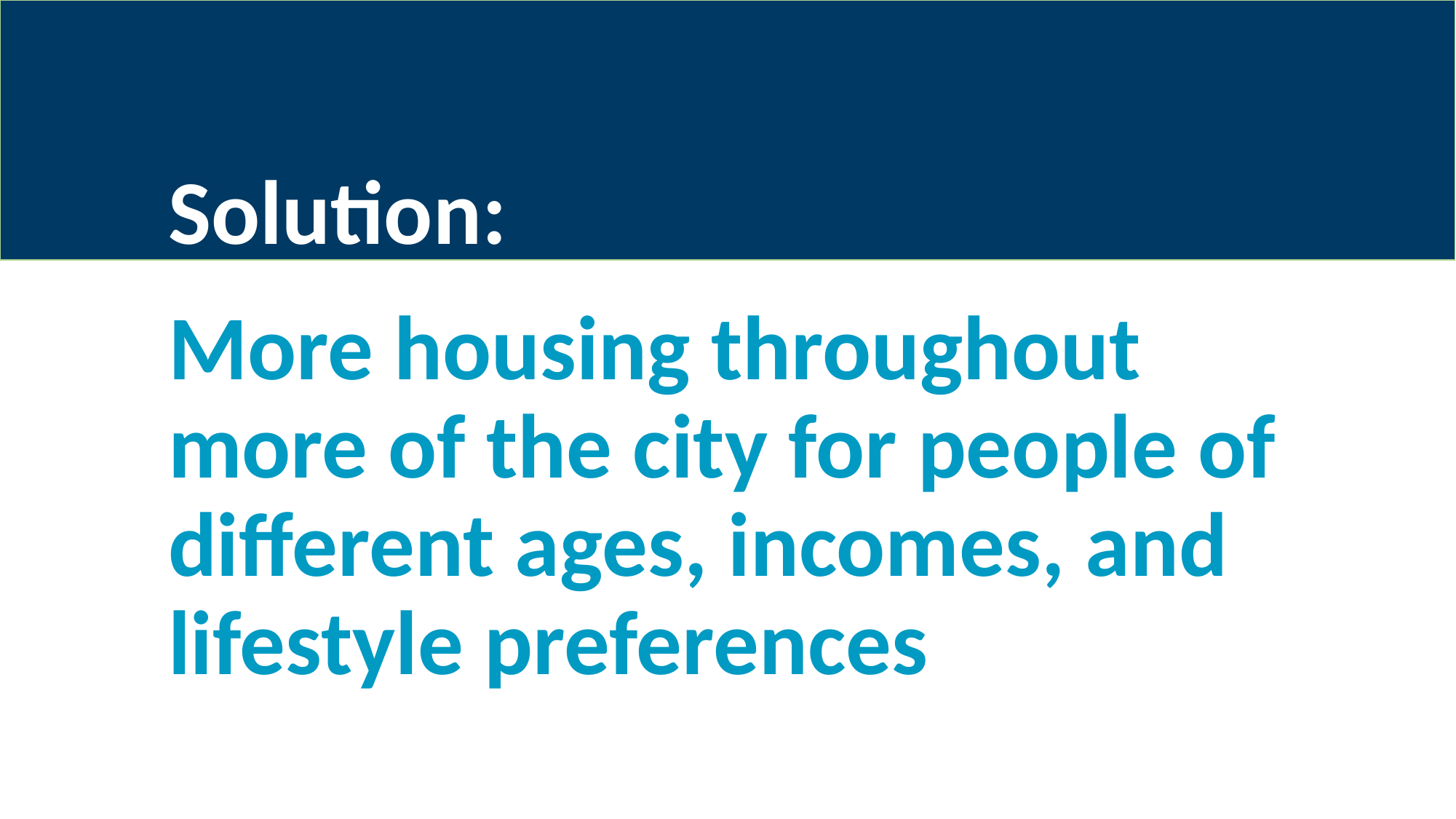

Solution:

More housing throughout more of the city for people of different ages, incomes, and lifestyle preferences